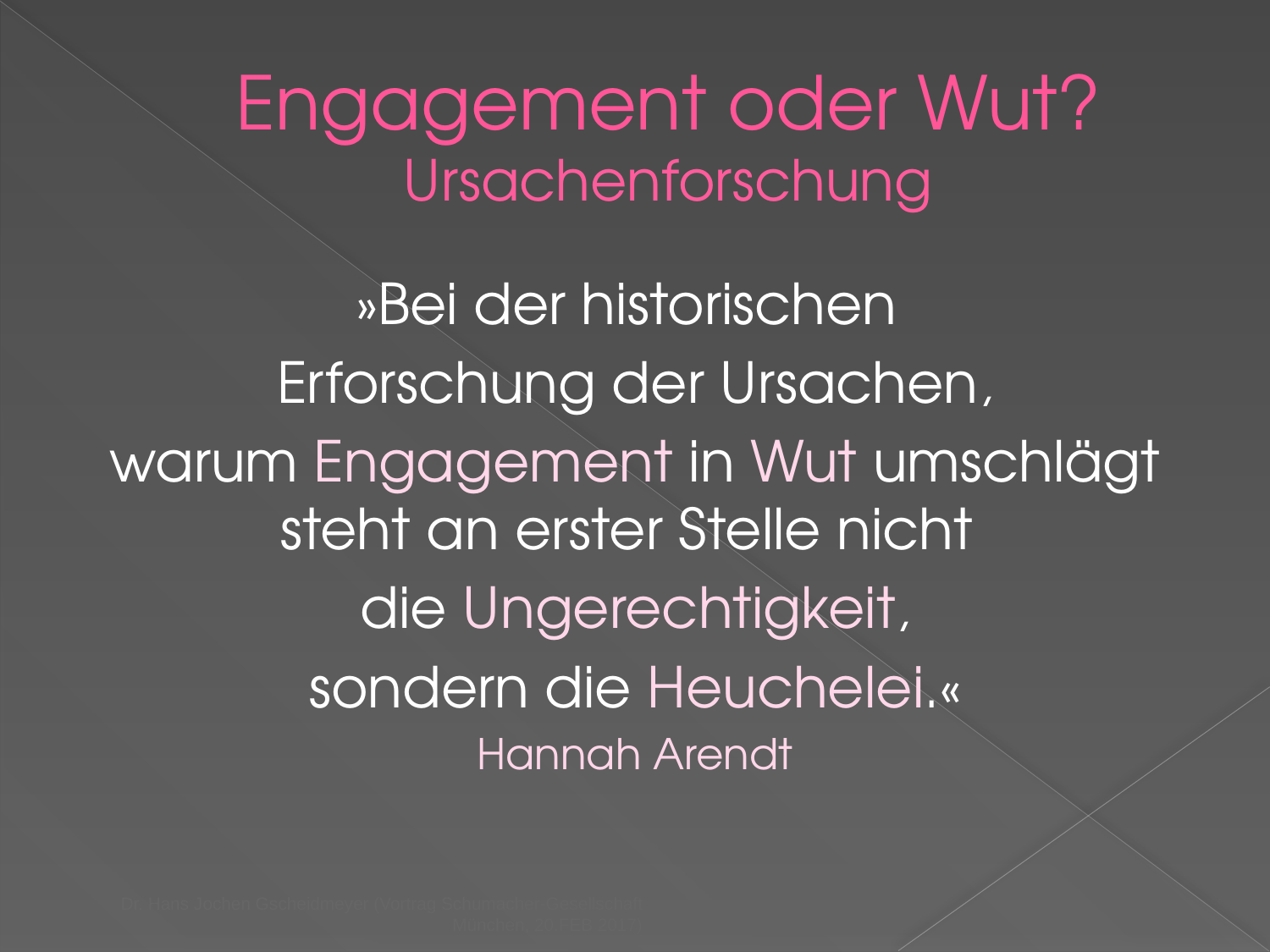

# Engagement oder Wut? Ursachenforschung
»Bei der historischen
Erforschung der Ursachen,
warum Engagement in Wut umschlägt steht an erster Stelle nicht
die Ungerechtigkeit,
sondern die Heuchelei.«
Hannah Arendt
Dr. Hans Jochen Gscheidmeyer (Vortrag Schumacher-Gesellschaft München, 20.FEB 2017)